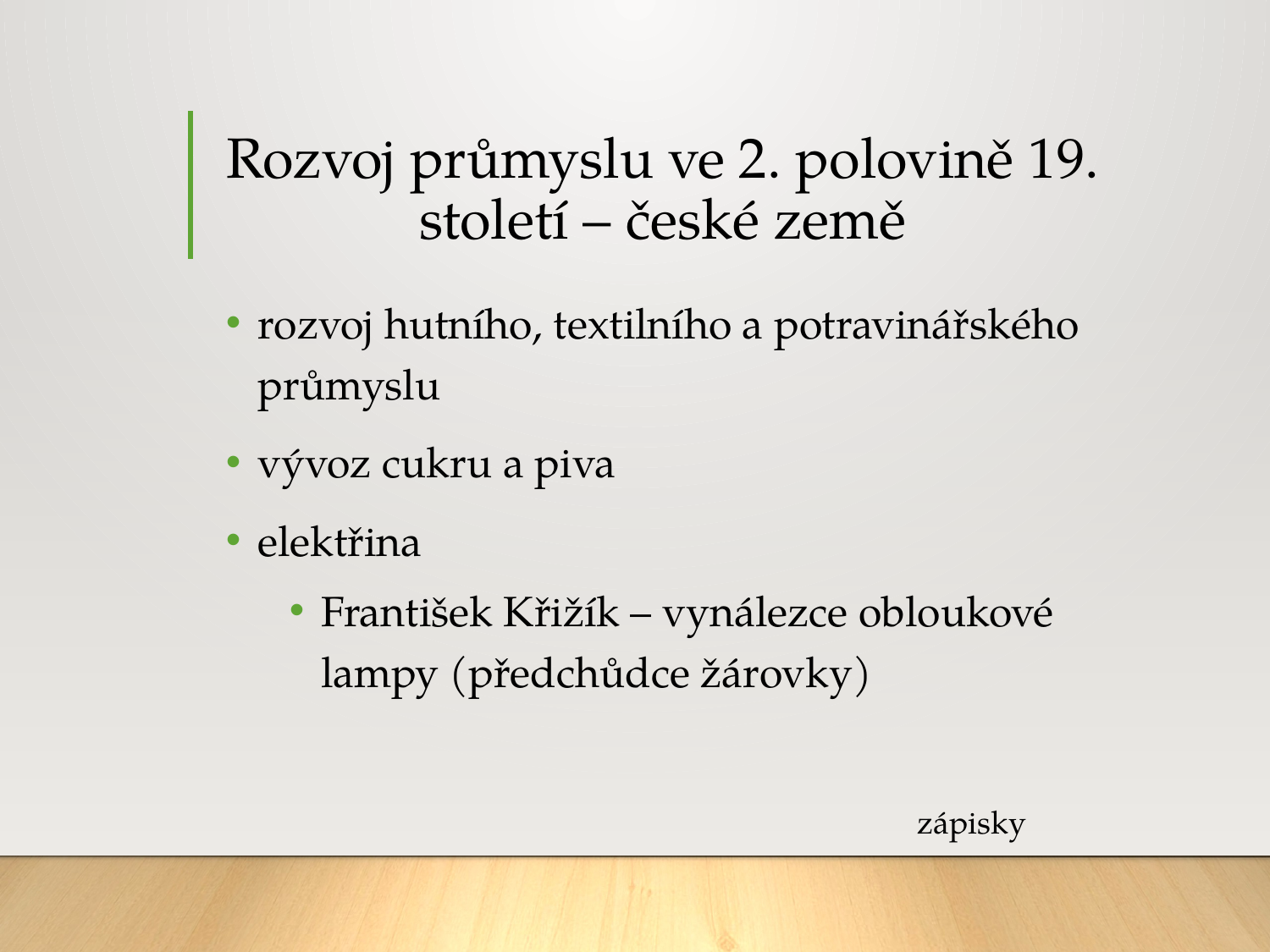

# Rozvoj průmyslu ve 2. polovině 19. století – české země
rozvoj hutního, textilního a potravinářského průmyslu
vývoz cukru a piva
elektřina
František Křižík – vynálezce obloukové lampy (předchůdce žárovky)

zápisky